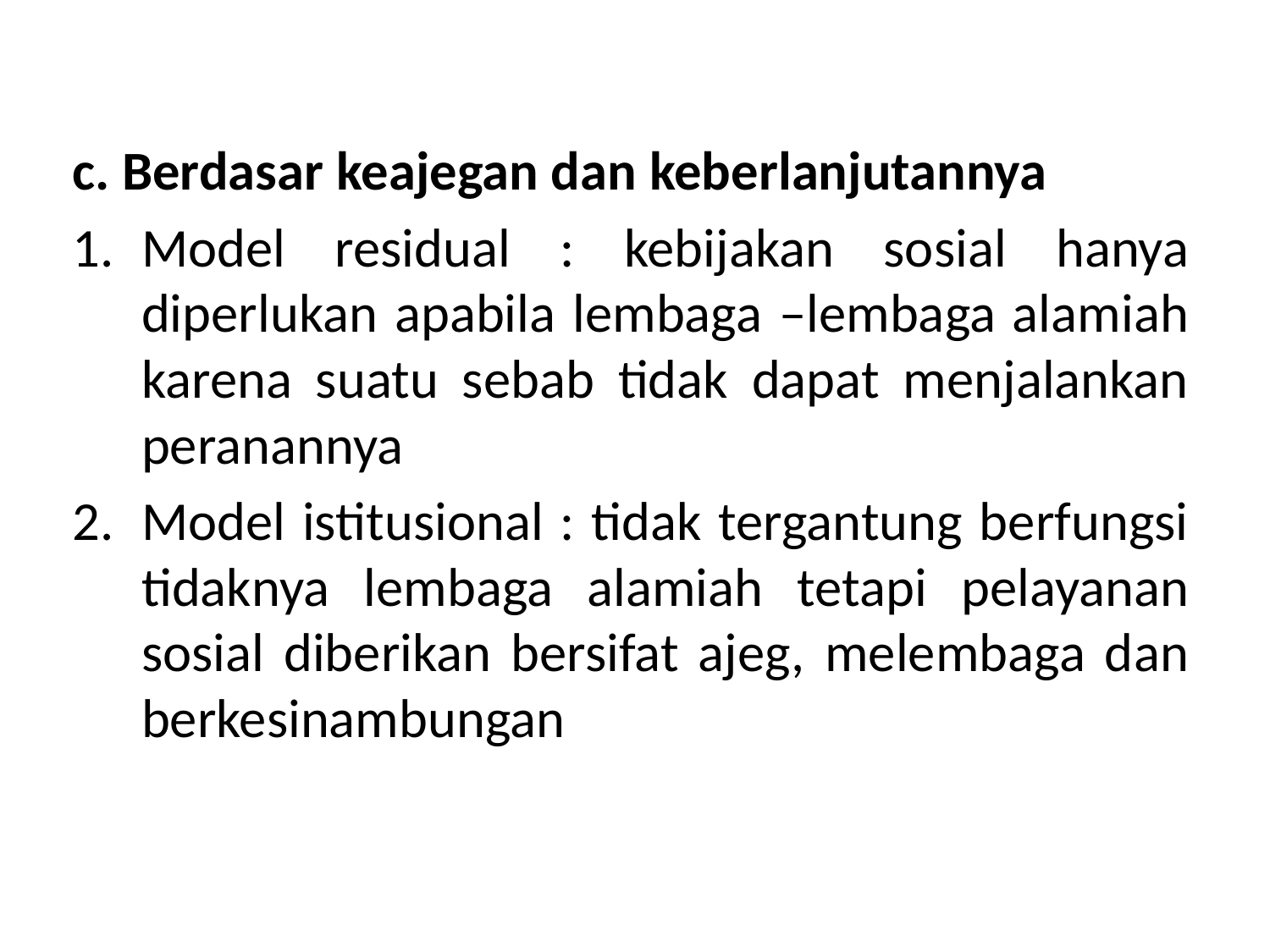

#
c. Berdasar keajegan dan keberlanjutannya
Model residual : kebijakan sosial hanya diperlukan apabila lembaga –lembaga alamiah karena suatu sebab tidak dapat menjalankan peranannya
Model istitusional : tidak tergantung berfungsi tidaknya lembaga alamiah tetapi pelayanan sosial diberikan bersifat ajeg, melembaga dan berkesinambungan